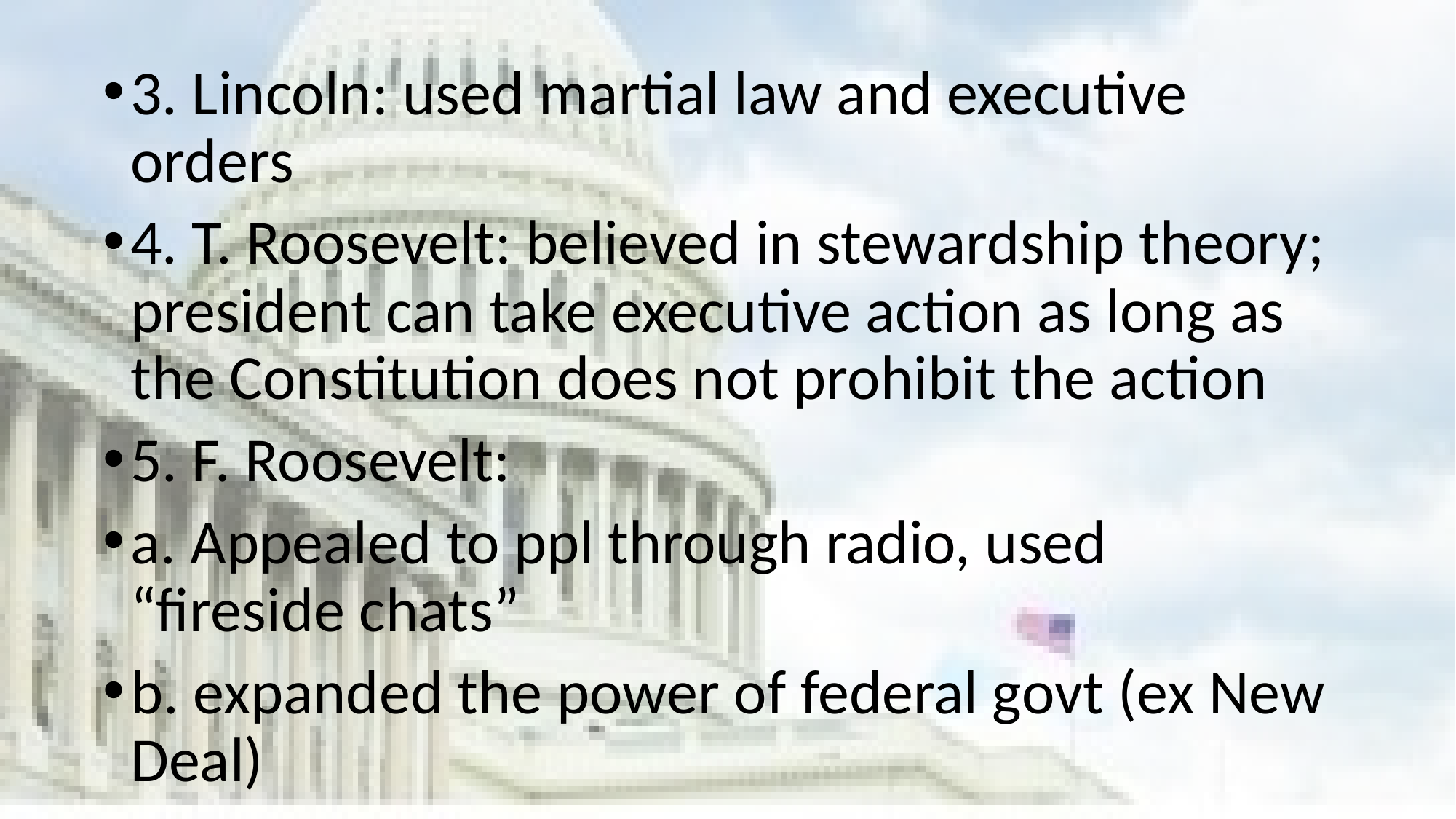

3. Lincoln: used martial law and executive orders
4. T. Roosevelt: believed in stewardship theory; president can take executive action as long as the Constitution does not prohibit the action
5. F. Roosevelt:
a. Appealed to ppl through radio, used “fireside chats”
b. expanded the power of federal govt (ex New Deal)